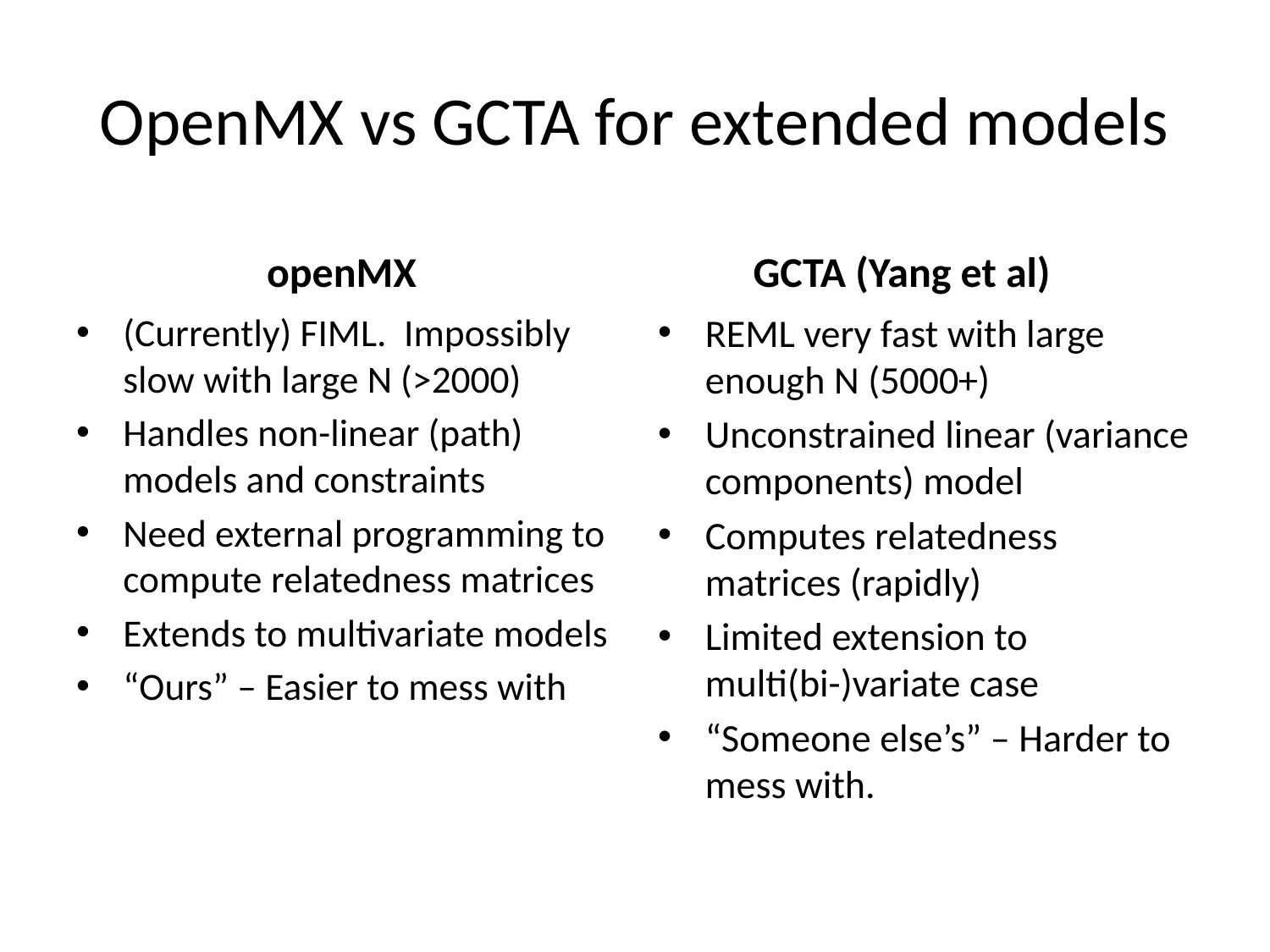

# OpenMX vs GCTA for extended models
                    openMX
          GCTA (Yang et al)
(Currently) FIML.  Impossibly slow with large N (>2000)
Handles non-linear (path) models and constraints
Need external programming to compute relatedness matrices
Extends to multivariate models
“Ours” – Easier to mess with
REML very fast with large enough N (5000+)
Unconstrained linear (variance components) model
Computes relatedness matrices (rapidly)
Limited extension to multi(bi-)variate case
“Someone else’s” – Harder to mess with.